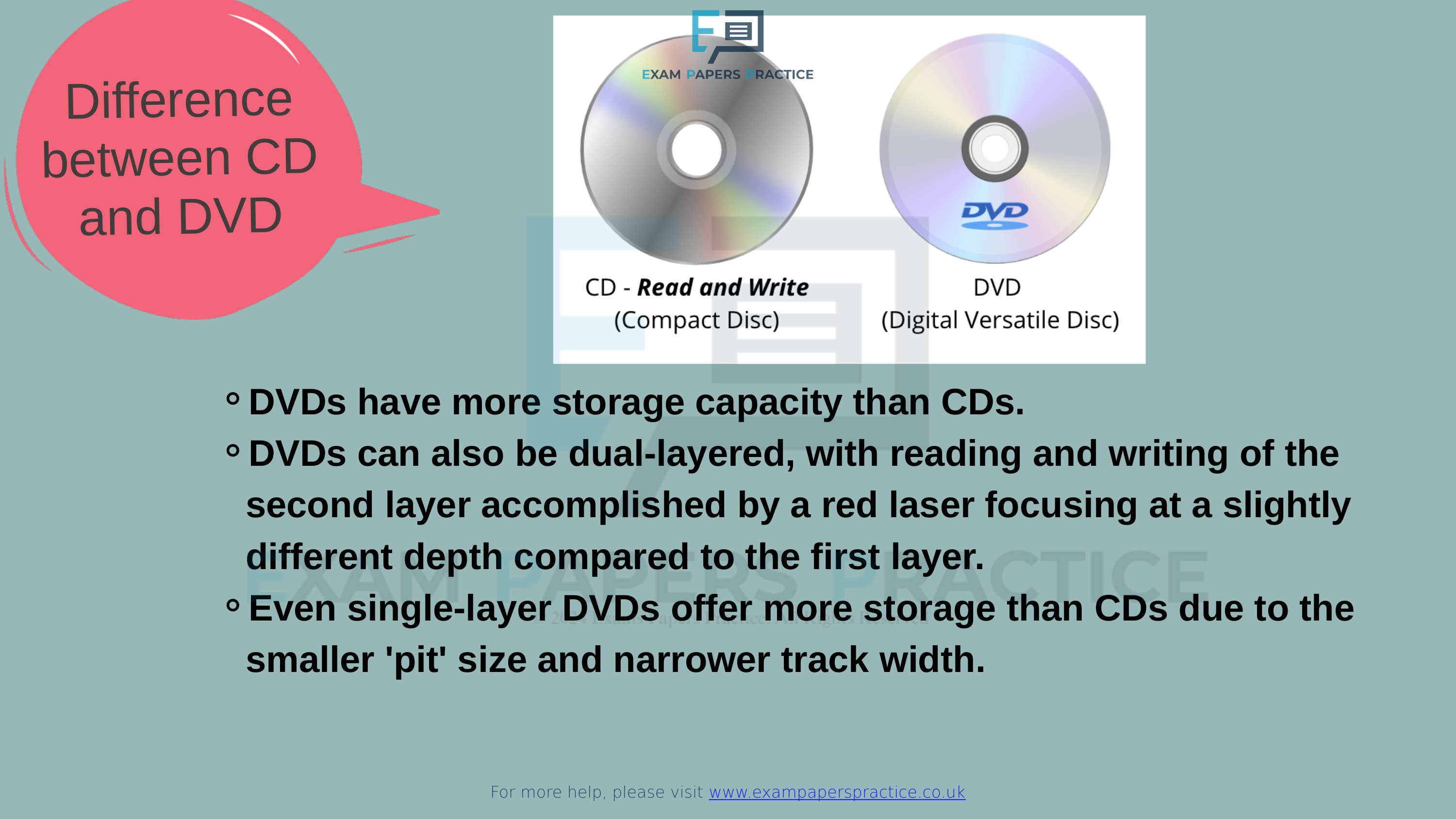

For more help, please visit www.exampaperspractice.co.uk

Difference between CD and DVD
DVDs have more storage capacity than CDs.
DVDs can also be dual-layered, with reading and writing of the second layer accomplished by a red laser focusing at a slightly different depth compared to the first layer.
Even single-layer DVDs offer more storage than CDs due to the smaller 'pit' size and narrower track width.